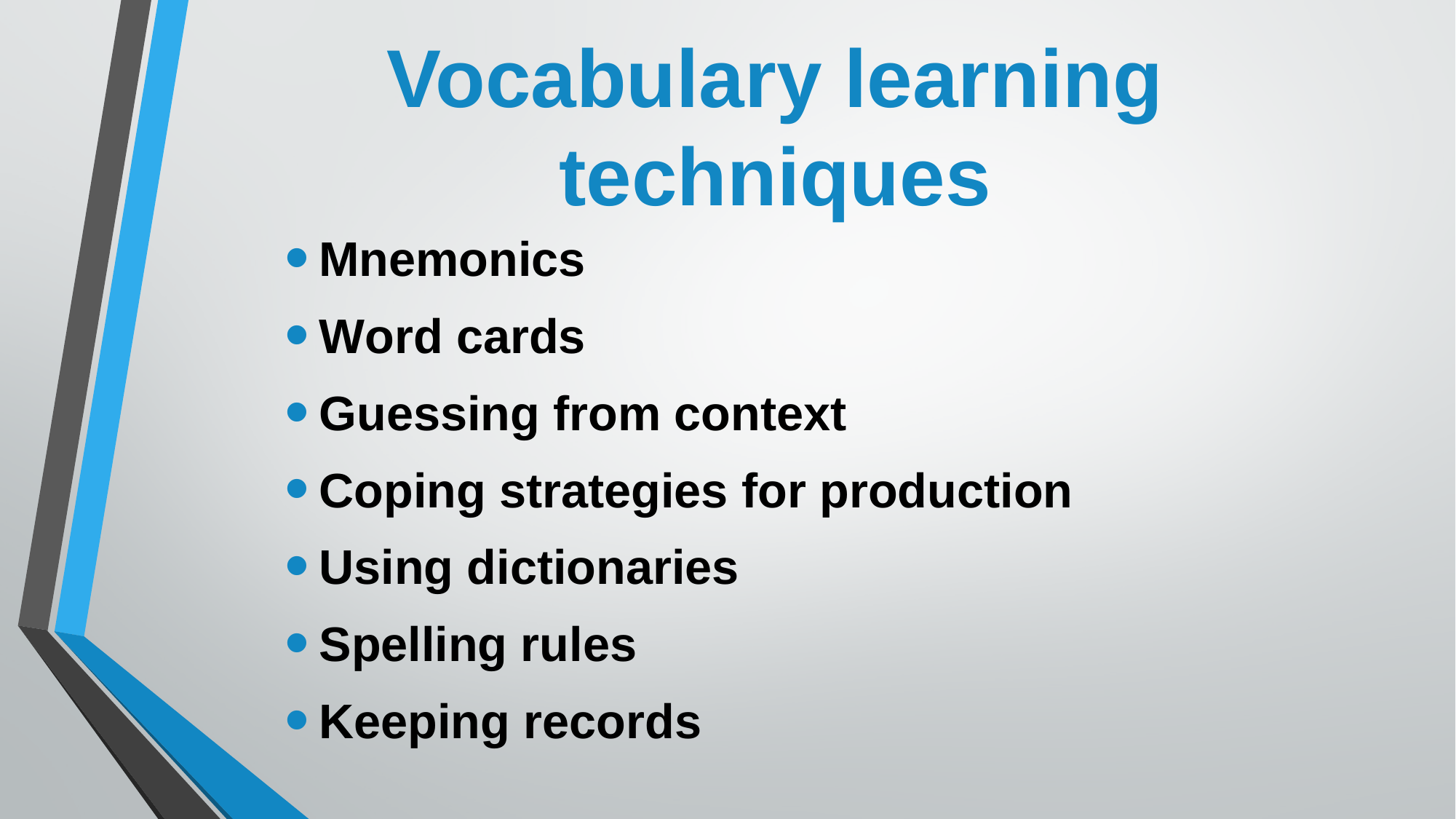

# Vocabulary learning techniques
Mnemonics
Word cards
Guessing from context
Coping strategies for production
Using dictionaries
Spelling rules
Keeping records